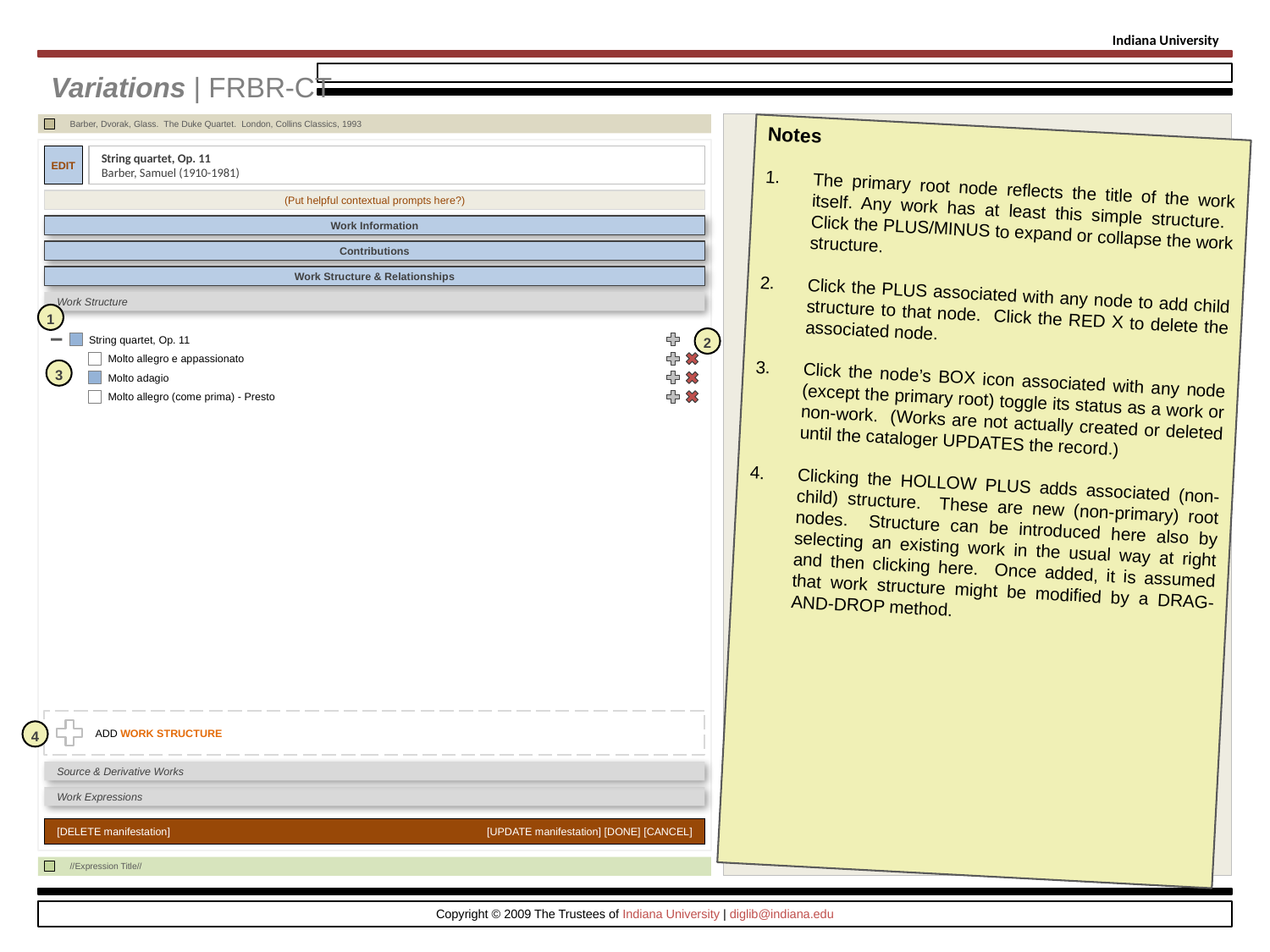

Indiana University

Variations | FRBR-CT
[empty]
Barber, Dvorak, Glass.  The Duke Quartet.  London, Collins Classics, 1993

Notes

The primary root node reflects the title of the work itself. Any work has at least this simple structure.  Click the PLUS/MINUS to expand or collapse the work structure.

Click the PLUS associated with any node to add child structure to that node.  Click the RED X to delete the associated node.

Click the node’s BOX icon associated with any node (except the primary root) toggle its status as a work or non-work.  (Works are not actually created or deleted until the cataloger UPDATES the record.)

Clicking the HOLLOW PLUS adds associated (non-child) structure.  These are new (non-primary) root nodes.  Structure can be introduced here also by selecting an existing work in the usual way at right and then clicking here.  Once added, it is assumed that work structure might be modified by a DRAG-AND-DROP method.

EDIT
String quartet, Op. 11
Barber, Samuel (1910-1981)
(Put helpful contextual prompts here?)
Work Information
Contributions
Work Structure & Relationships
Work Structure
1
2

String quartet, Op. 11

Molto allegro e appassionato
3

Molto adagio

Molto allegro (come prima) - Presto

ADD WORK STRUCTURE

[create link!]

4
Source & Derivative Works
Work Expressions
[DELETE manifestation]
[UPDATE manifestation] [DONE] [CANCEL]
[empty]
//Expression Title//

Copyright © 2009 The Trustees of Indiana University | diglib@indiana.edu